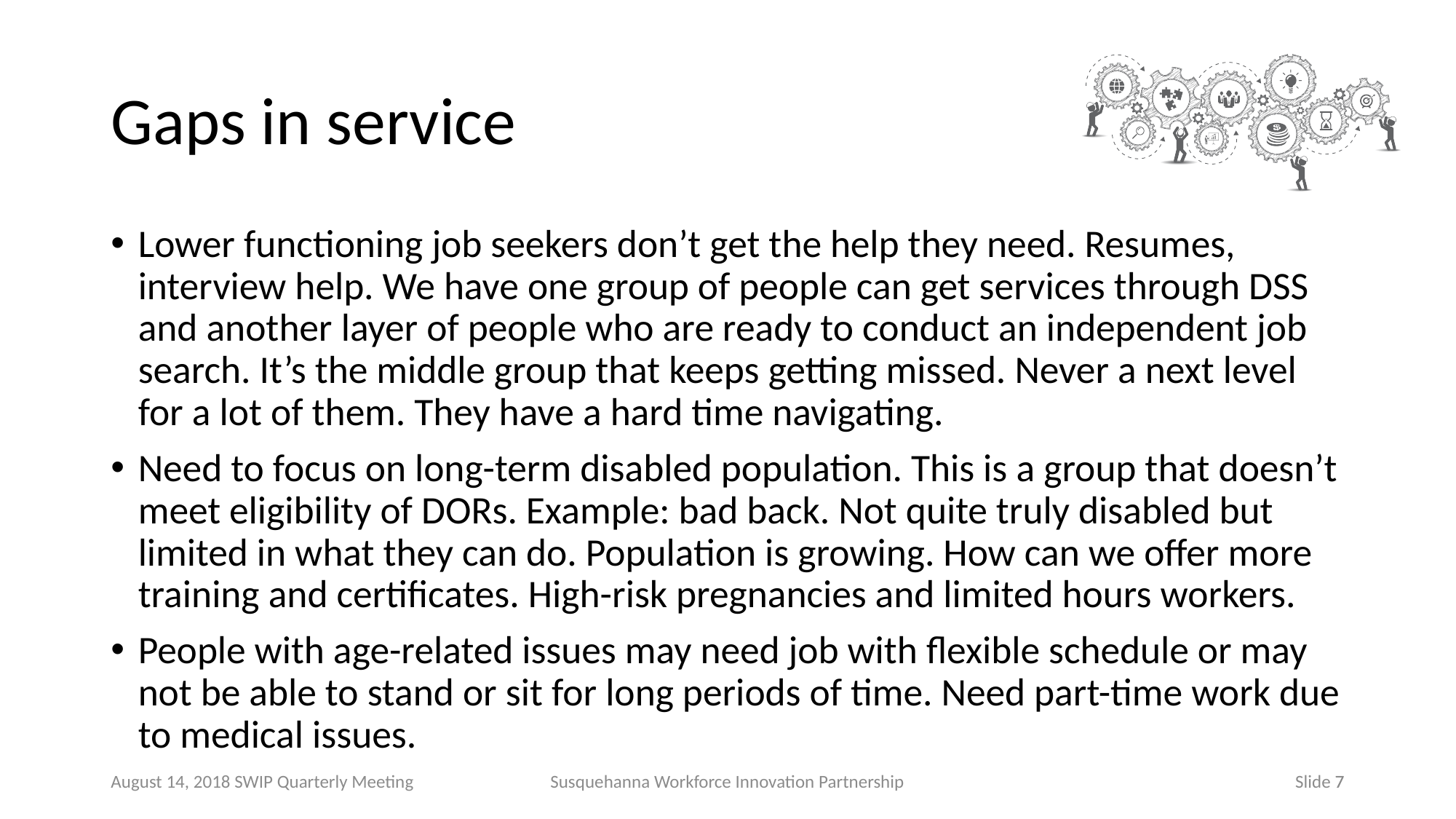

# Gaps in service
Lower functioning job seekers don’t get the help they need. Resumes, interview help. We have one group of people can get services through DSS and another layer of people who are ready to conduct an independent job search. It’s the middle group that keeps getting missed. Never a next level for a lot of them. They have a hard time navigating.
Need to focus on long-term disabled population. This is a group that doesn’t meet eligibility of DORs. Example: bad back. Not quite truly disabled but limited in what they can do. Population is growing. How can we offer more training and certificates. High-risk pregnancies and limited hours workers.
People with age-related issues may need job with flexible schedule or may not be able to stand or sit for long periods of time. Need part-time work due to medical issues.

August 14, 2018 SWIP Quarterly Meeting
Susquehanna Workforce Innovation Partnership
7
 Slide 7